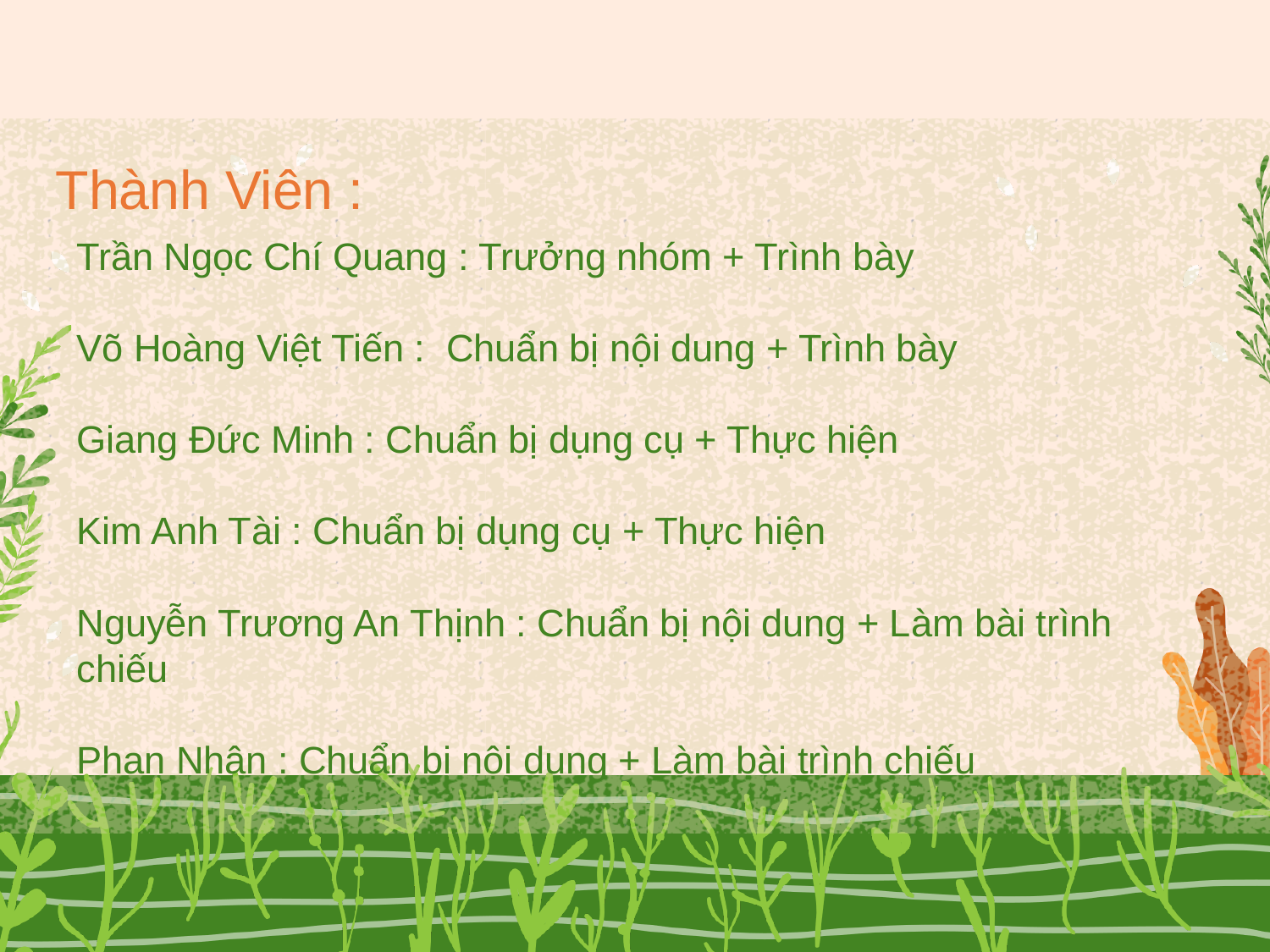

Thành Viên :

Trần Ngọc Chí Quang : Trưởng nhóm + Trình bày

Võ Hoàng Việt Tiến :  Chuẩn bị nội dung + Trình bày

Giang Đức Minh : Chuẩn bị dụng cụ + Thực hiện

Kim Anh Tài : Chuẩn bị dụng cụ + Thực hiện

Nguyễn Trương An Thịnh : Chuẩn bị nội dung + Làm bài trình chiếu

Phan Nhân : Chuẩn bị nội dung + Làm bài trình chiếu